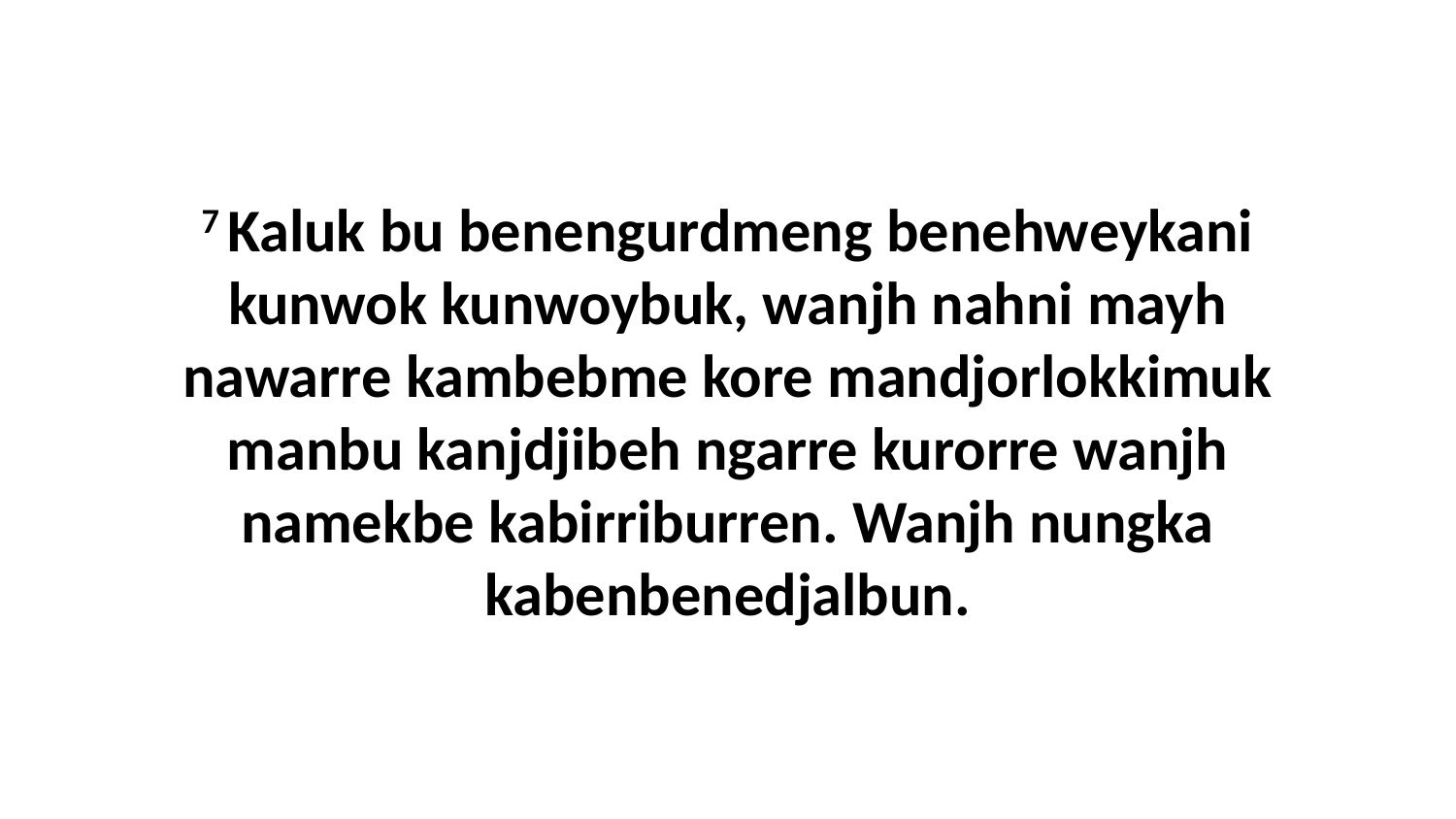

7 Kaluk bu benengurdmeng benehweykani kunwok kunwoybuk, wanjh nahni mayh nawarre kambebme kore mandjorlokkimuk manbu kanjdjibeh ngarre kurorre wanjh namekbe kabirriburren. Wanjh nungka kabenbenedjalbun.